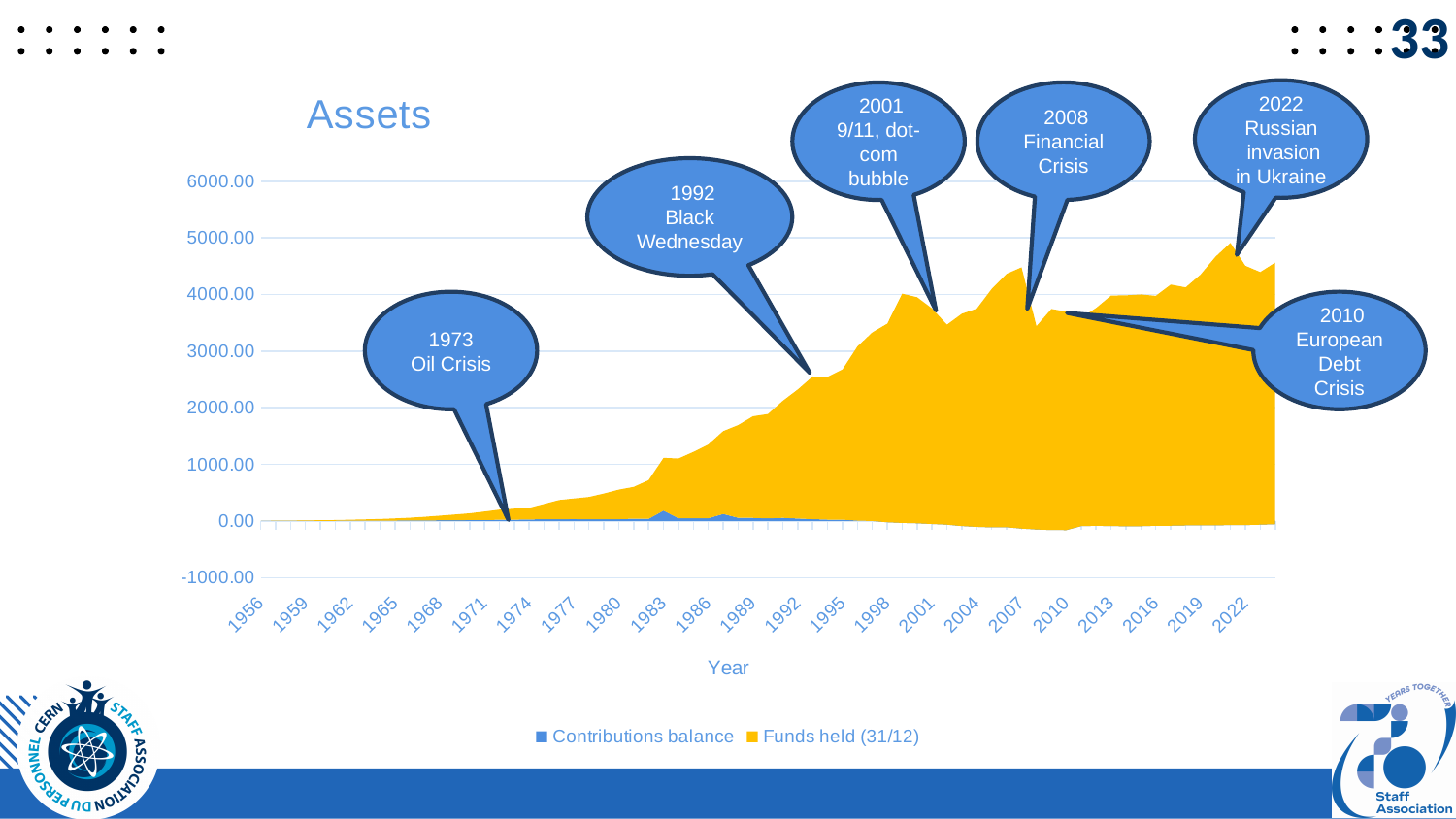

### Chart: Assets

| Category | Contributions balance | Funds held (31/12) |
|---|---|---|
| 1956 | 0.0 | 1.33 |
| 1957 | 1.39 | 2.81 |
| 1958 | 1.8 | 4.74 |
| 1959 | 2.18 | 7.13 |
| 1960 | 2.94 | 10.37 |
| 1961 | 2.91 | 13.69 |
| 1962 | 3.96 | 18.21 |
| 1963 | 4.69 | 23.61 |
| 1964 | 5.59 | 30.01 |
| 1965 | 7.3 | 38.7 |
| 1966 | 9.03 | 49.12 |
| 1967 | 10.33 | 64.06 |
| 1968 | 12.67 | 81.9 |
| 1969 | 15.52 | 98.45 |
| 1970 | 16.61 | 119.0 |
| 1971 | 18.53 | 148.3 |
| 1972 | 20.99 | 179.66 |
| 1973 | 23.66 | 193.77 |
| 1974 | 27.72 | 204.97 |
| 1975 | 30.97 | 269.78 |
| 1976 | 32.06 | 337.2 |
| 1977 | 33.32 | 364.07 |
| 1978 | 31.14 | 392.76 |
| 1979 | 30.82 | 453.48 |
| 1980 | 32.13 | 520.92 |
| 1981 | 41.01 | 560.86 |
| 1982 | 37.27 | 683.5 |
| 1983 | 184.49 | 930.71 |
| 1984 | 47.71 | 1054.92 |
| 1985 | 46.36 | 1174.09 |
| 1986 | 48.16 | 1302.43 |
| 1987 | 124.2 | 1463.48 |
| 1988 | 56.83 | 1635.82 |
| 1989 | 54.93 | 1794.29 |
| 1990 | 46.4 | 1842.88 |
| 1991 | 55.8 | 2067.82 |
| 1992 | 43.24 | 2280.07 |
| 1993 | 32.25 | 2519.93 |
| 1994 | 23.89 | 2521.84 |
| 1995 | 23.76 | 2654.78 |
| 1996 | 6.9 | 3075.83 |
| 1997 | 0.47 | 3330.09 |
| 1998 | -22.1 | 3507.17 |
| 1999 | -33.47 | 4048.06 |
| 2000 | -40.74 | 3992.47 |
| 2001 | -52.13 | 3805.69 |
| 2002 | -64.71 | 3531.7 |
| 2003 | -89.43 | 3750.27 |
| 2004 | -103.42 | 3852.62 |
| 2005 | -111.92 | 4209.49 |
| 2006 | -109.73 | 4473.8 |
| 2007 | -133.75 | 4613.9 |
| 2008 | -149.15 | 3589.68 |
| 2009 | -159.0 | 3903.48 |
| 2010 | -160.0 | 3857.6 |
| 2011 | -90.0 | 3681.1 |
| 2012 | -85.3 | 3846.6 |
| 2013 | -89.0 | 4069.9 |
| 2014 | -93.379 | 4078.5 |
| 2015 | -92.2 | 4092.8 |
| 2016 | -83.62 | 4059.952 |
| 2017 | -83.3 | 4258.65 |
| 2018 | -77.87 | 4203.33 |
| 2019 | -77.93 | 4429.45 |
| 2020 | -77.95 | 4742.92 |
| 2021 | -71.0 | 4981.67 |
| 2022 | -71.58 | 4578.4 |
| 2023 | -64.5 | 4460.36 |
| 2024 | -56.92 | 4619.84 |
2022 Russian
 invasion in Ukraine
 2001 9/11, dot-com bubble
 2008 Financial Crisis
 1992
Black Wednesday
 2010 European Debt Crisis
 1973
Oil Crisis